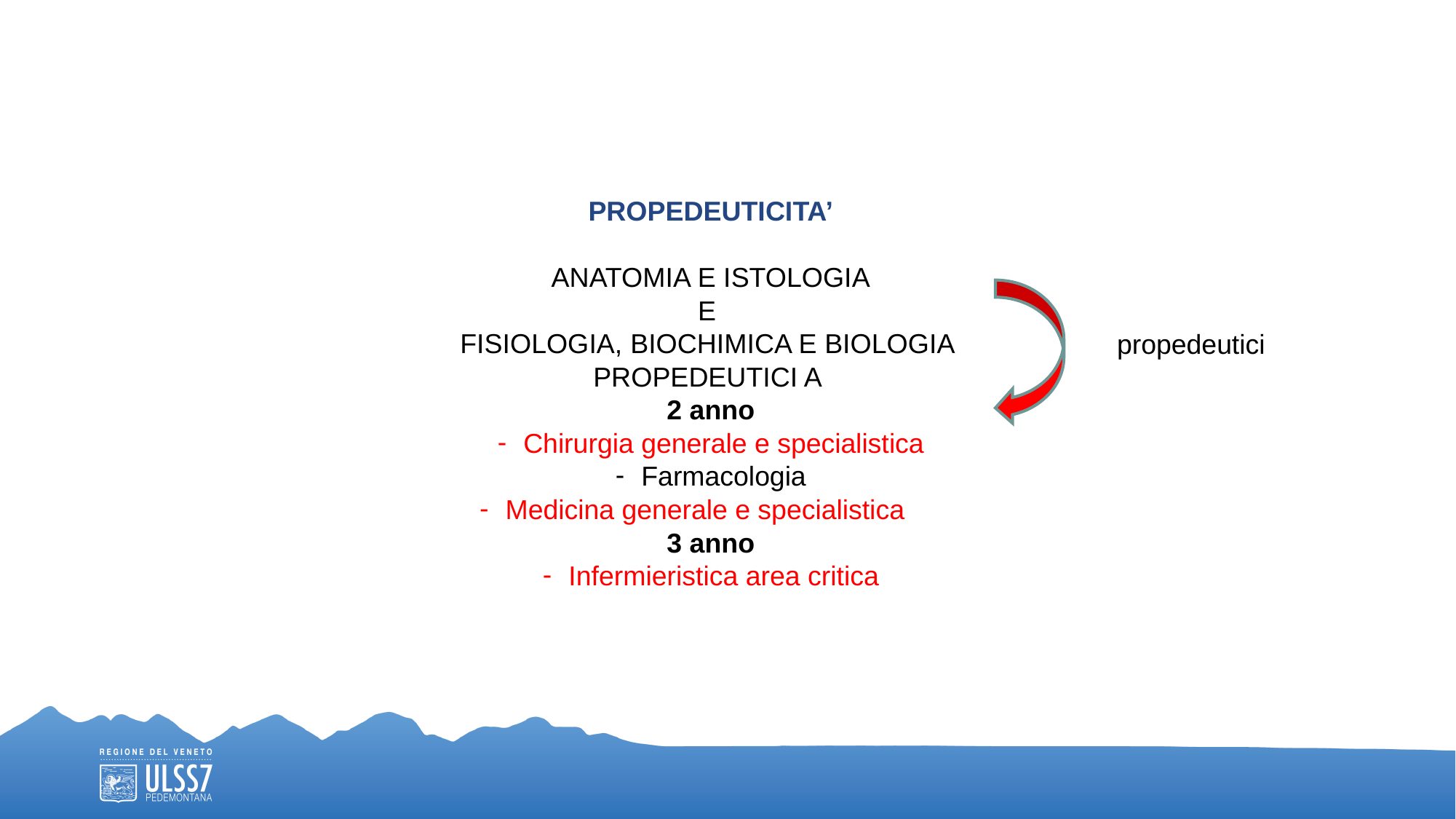

PROPEDEUTICITA’

ANATOMIA E ISTOLOGIA
E
FISIOLOGIA, BIOCHIMICA E BIOLOGIA
PROPEDEUTICI A
2 anno
Chirurgia generale e specialistica
Farmacologia
Medicina generale e specialistica
3 anno
Infermieristica area critica

propedeutici